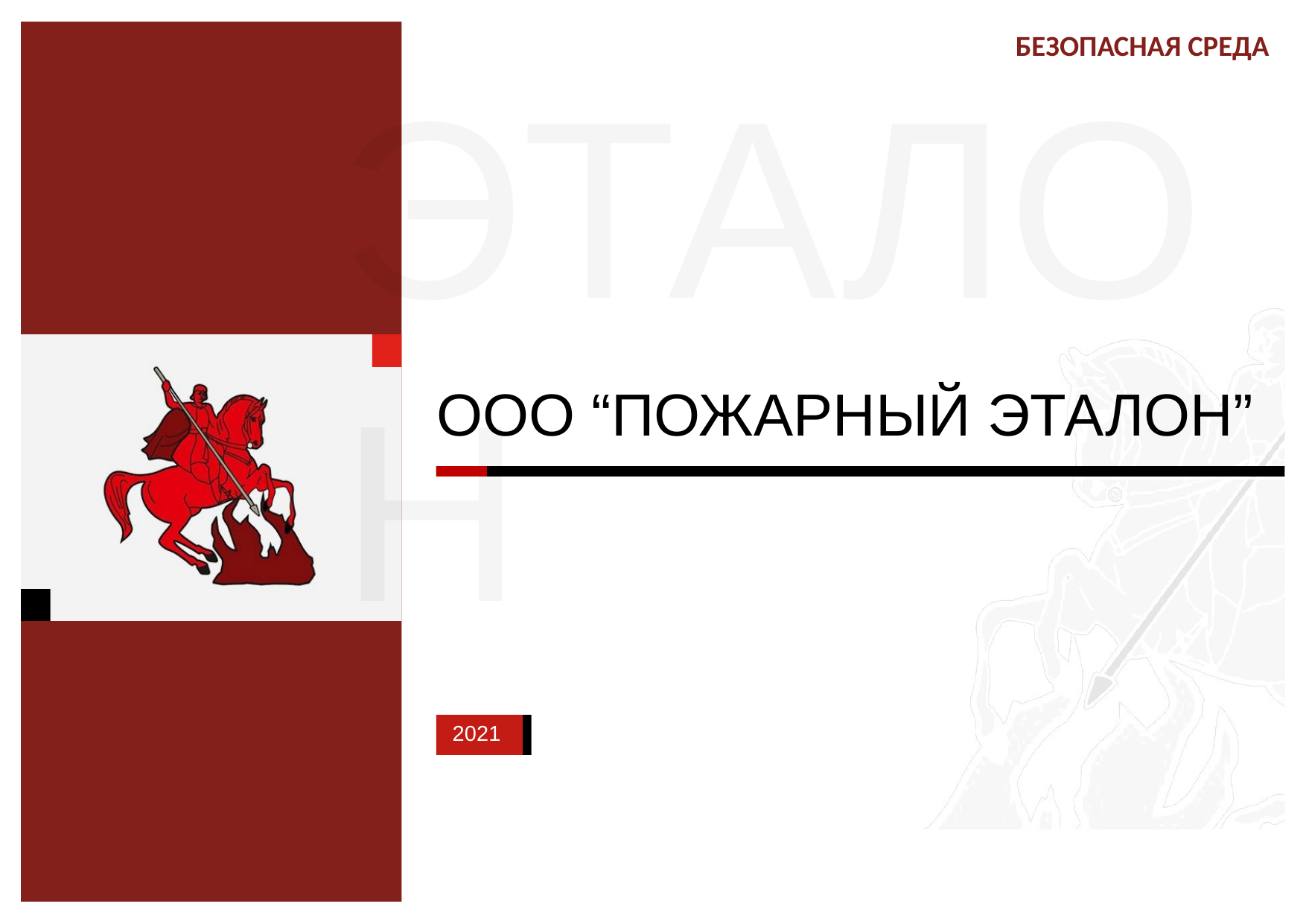

БЕЗОПАСНАЯ СРЕДА
# ЭТАЛОН

ООО “ПОЖАРНЫЙ ЭТАЛОН”

Продукция серии "Эталон"
Огнетушитель ОП-8(б)-ABCE
взрывозащищенный

2021